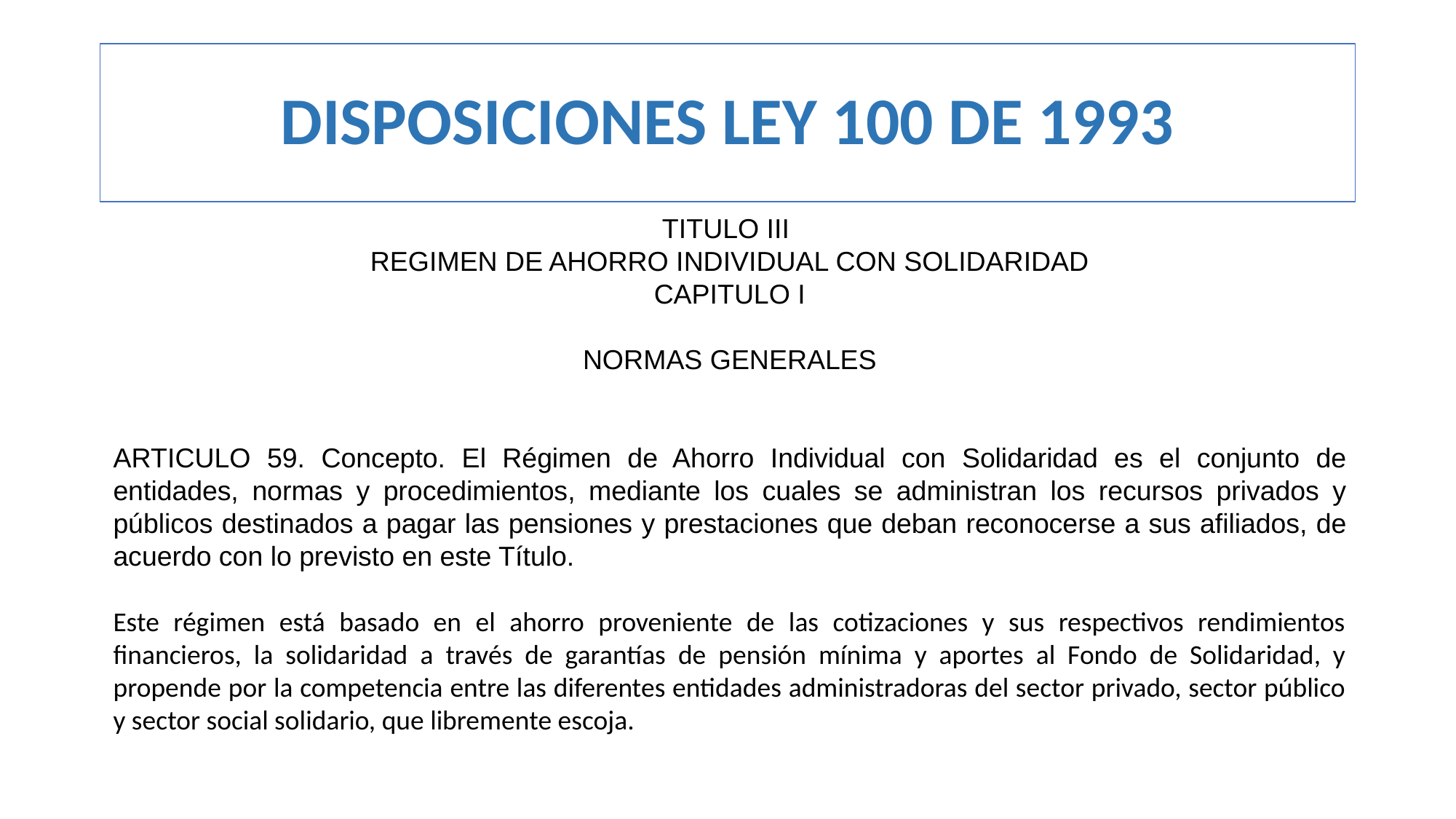

# DISPOSICIONES LEY 100 DE 1993
TITULO III
REGIMEN DE AHORRO INDIVIDUAL CON SOLIDARIDAD
CAPITULO I

NORMAS GENERALES

ARTICULO 59. Concepto. El Régimen de Ahorro Individual con Solidaridad es el conjunto de entidades, normas y procedimientos, mediante los cuales se administran los recursos privados y públicos destinados a pagar las pensiones y prestaciones que deban reconocerse a sus afiliados, de acuerdo con lo previsto en este Título.

Este régimen está basado en el ahorro proveniente de las cotizaciones y sus respectivos rendimientos financieros, la solidaridad a través de garantías de pensión mínima y aportes al Fondo de Solidaridad, y propende por la competencia entre las diferentes entidades administradoras del sector privado, sector público y sector social solidario, que libremente escoja.